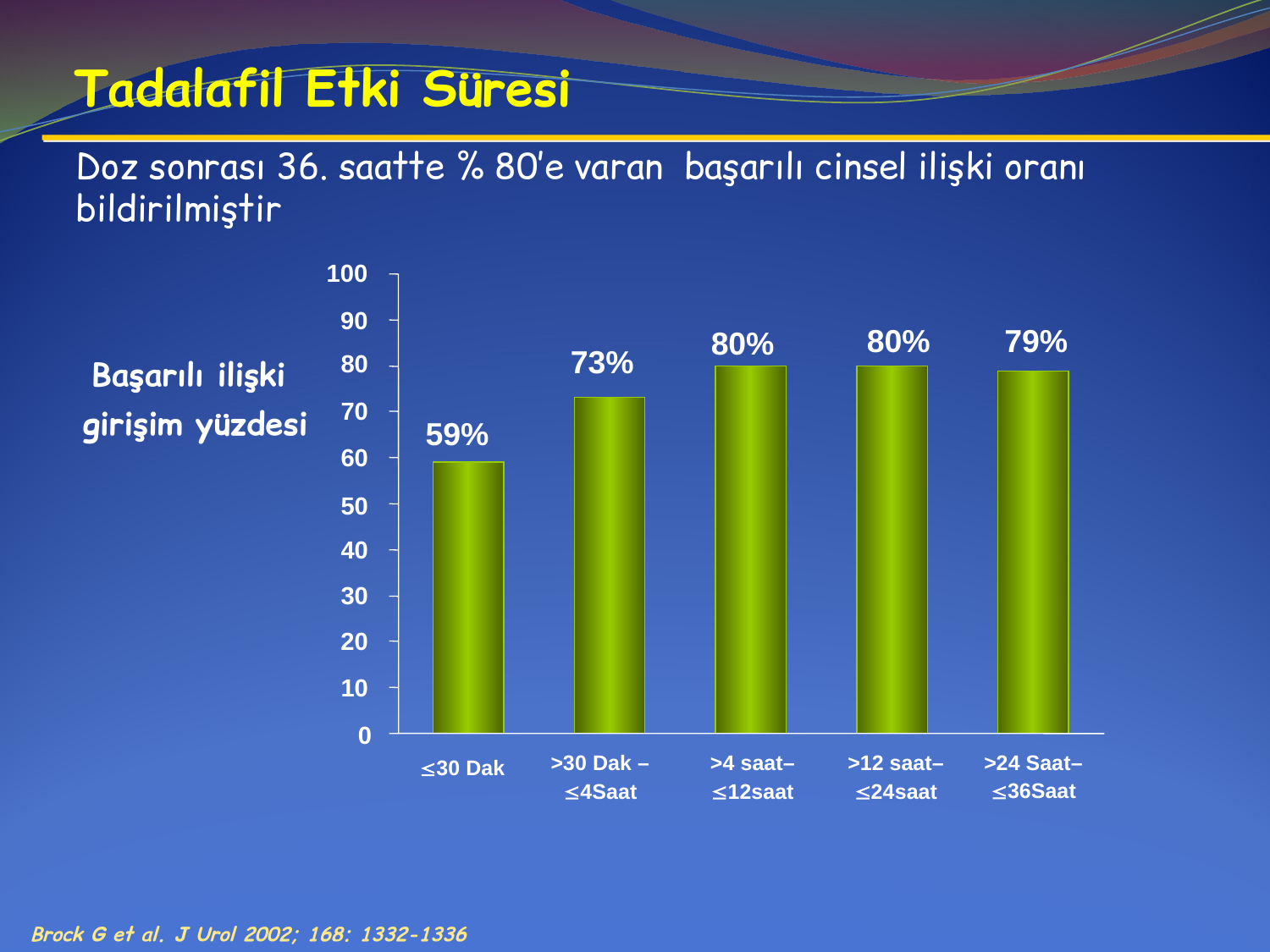

# Tadalafil Etki Süresi
Doz sonrası 36. saatte % 80’e varan  başarılı cinsel ilişki oranı bildirilmiştir
100

90
Başarılı ilişki
girişim yüzdesi
80%
79%
80%

73%
80

70

59%

60

50

40

30

20

10

0

>30 Dak –
≤4Saat

>4 saat–
≤12saat

>12 saat–
≤24saat

≤30 Dak
>24 Saat–
≤36Saat
   Brock G et al. J Urol 2002; 168: 1332-1336